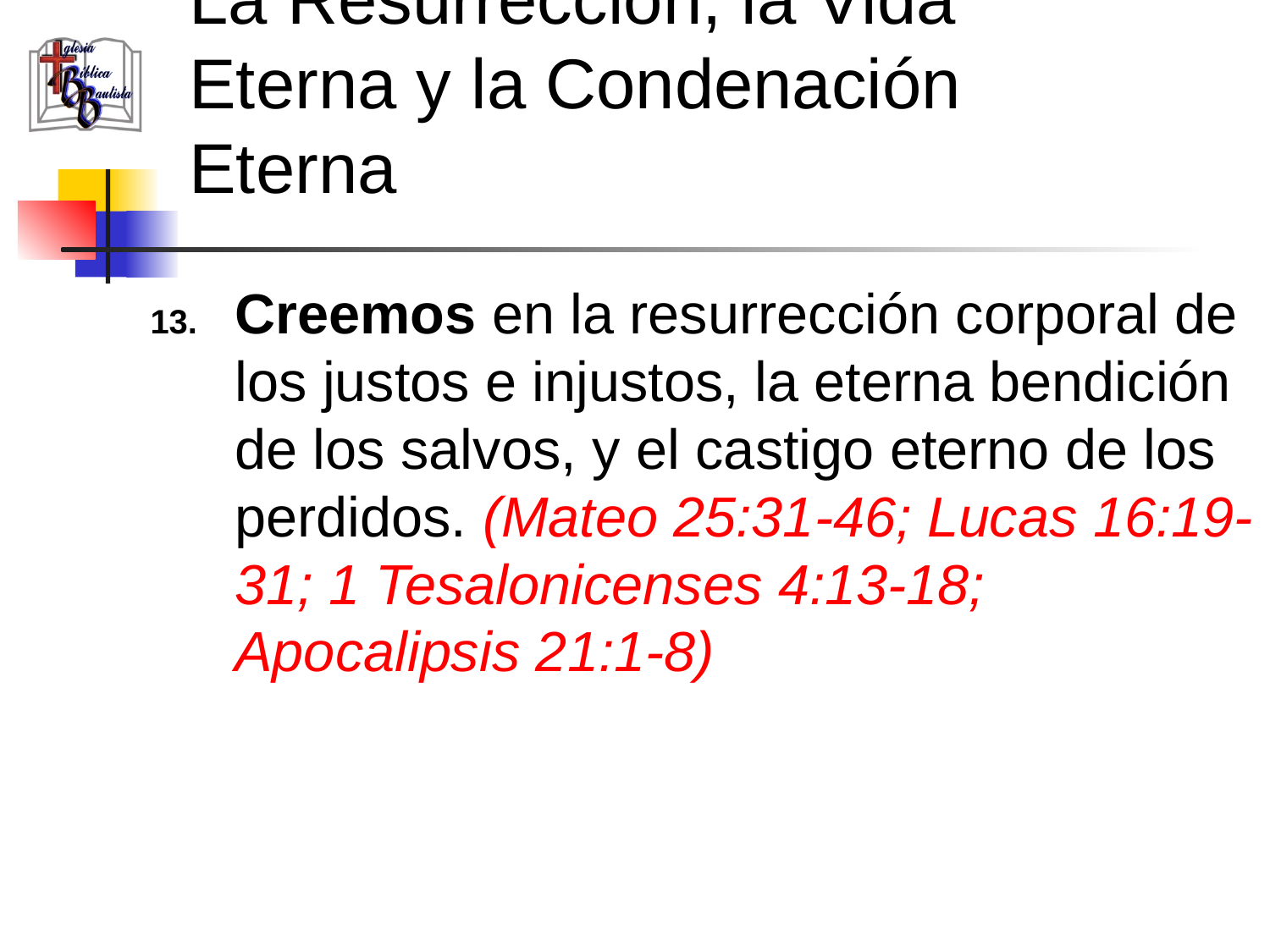

# La Resurrección, la Vida Eterna y la Condenación Eterna
Creemos en la resurrección corporal de los justos e injustos, la eterna bendición de los salvos, y el castigo eterno de los perdidos. (Mateo 25:31-46; Lucas 16:19-31; 1 Tesalonicenses 4:13-18; Apocalipsis 21:1-8)